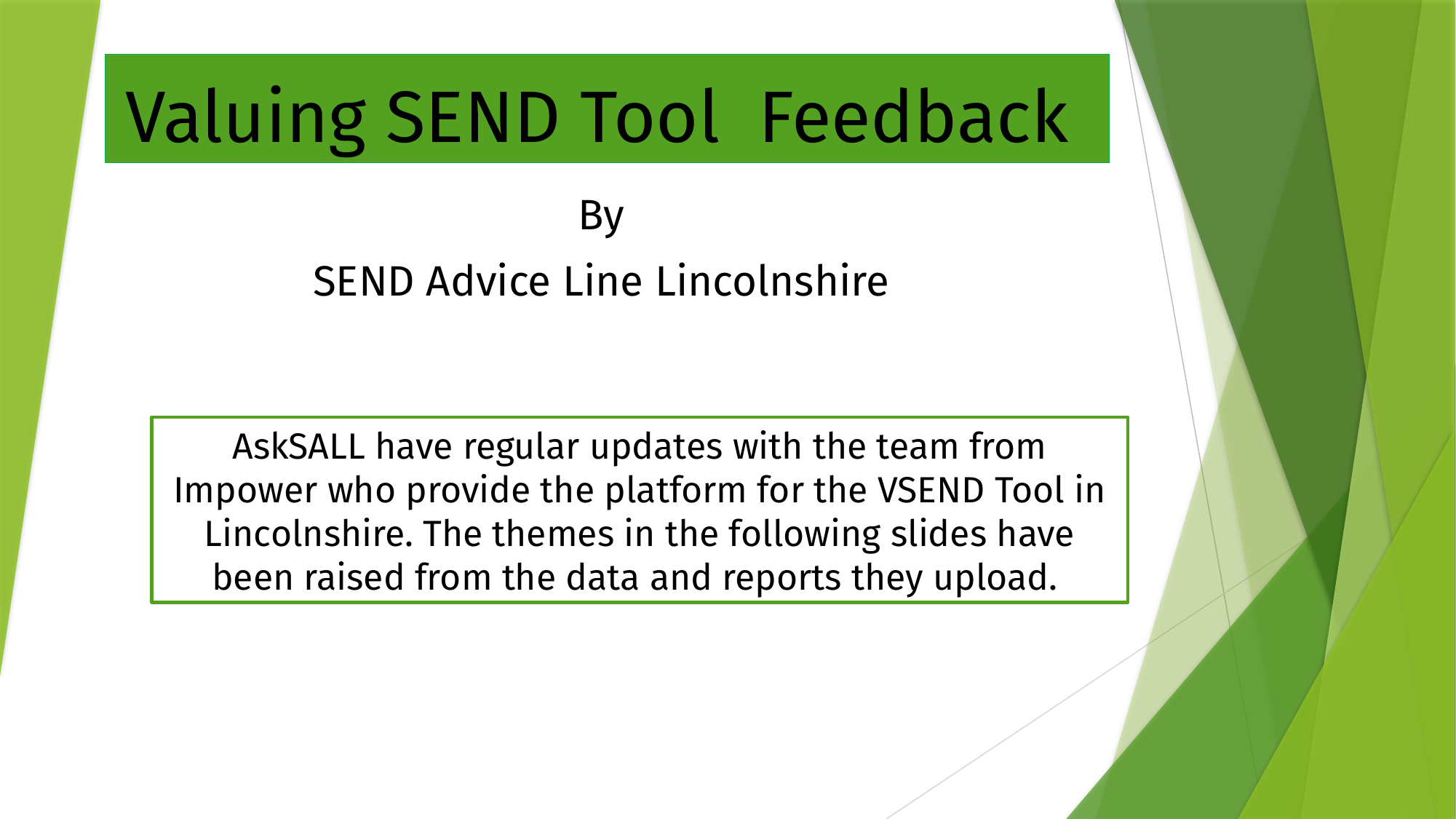

# Valuing SEND Tool  Feedback
By
SEND Advice Line Lincolnshire
AskSALL have regular updates with the team from Impower who provide the platform for the VSEND Tool in Lincolnshire. The themes in the following slides have been raised from the data and reports they upload.